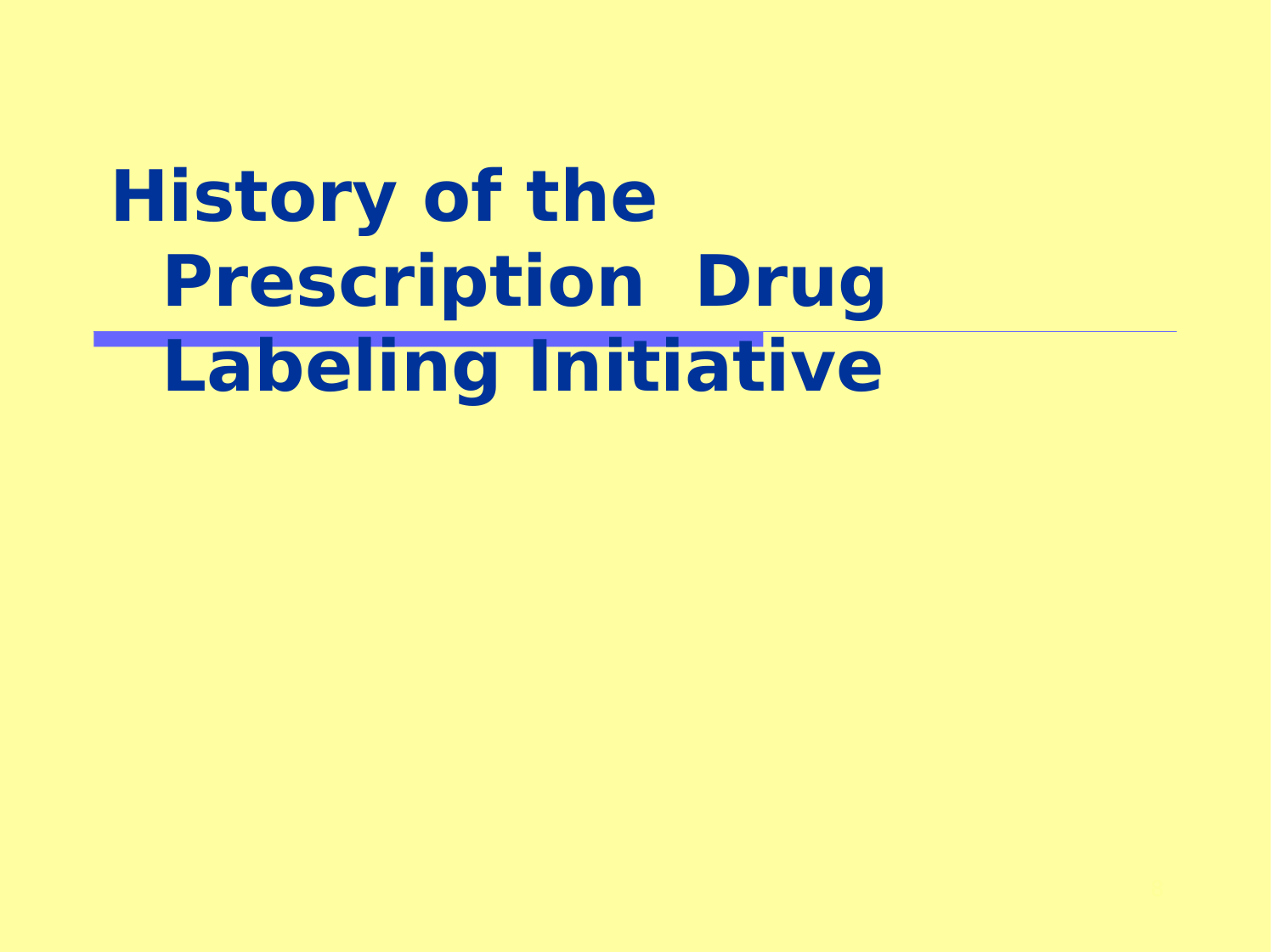

# History of the Prescription  Drug Labeling Initiative

8